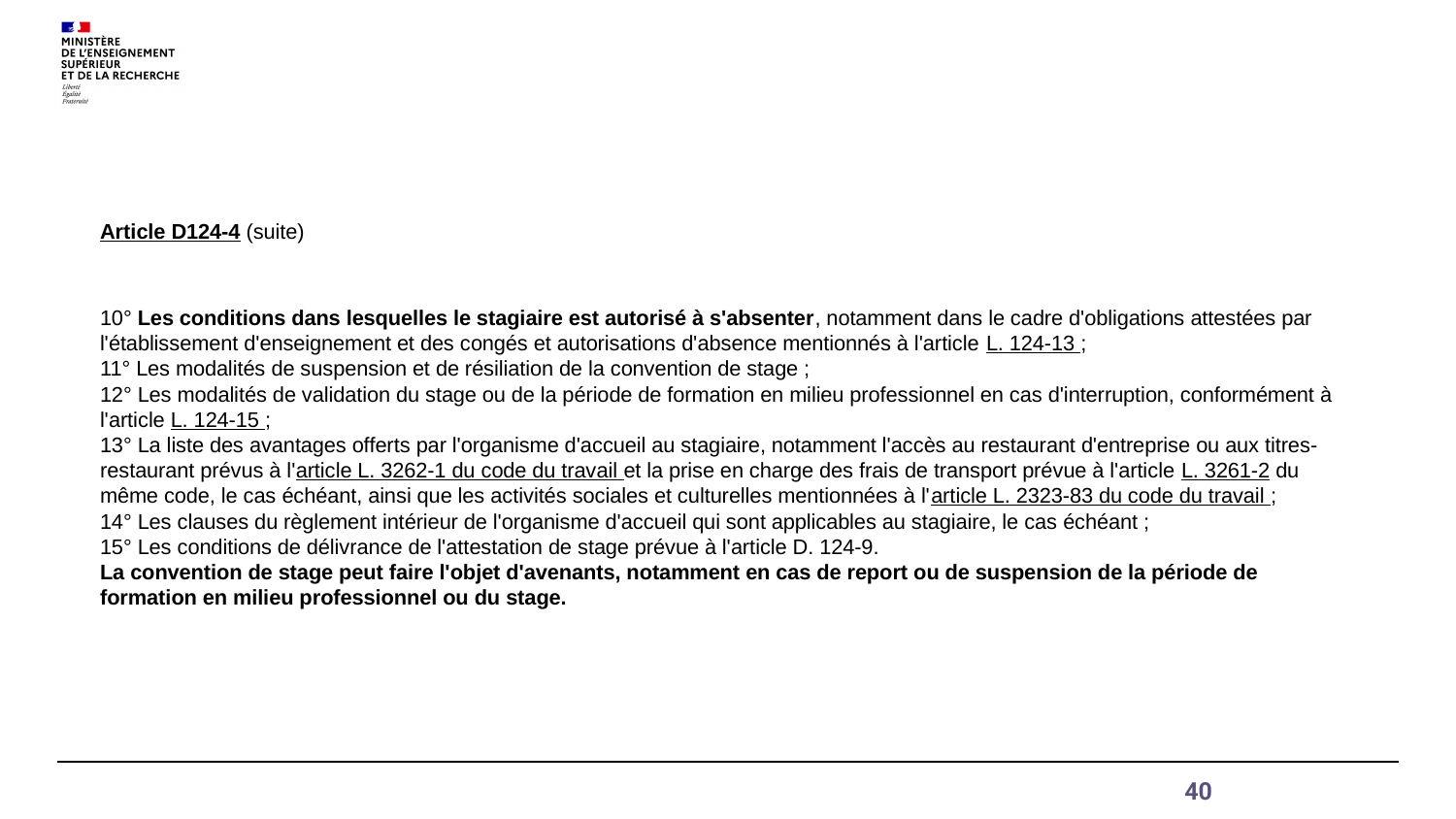

#
Article D124-4 (suite)
10° Les conditions dans lesquelles le stagiaire est autorisé à s'absenter, notamment dans le cadre d'obligations attestées par l'établissement d'enseignement et des congés et autorisations d'absence mentionnés à l'article L. 124-13 ;
11° Les modalités de suspension et de résiliation de la convention de stage ;
12° Les modalités de validation du stage ou de la période de formation en milieu professionnel en cas d'interruption, conformément à l'article L. 124-15 ;
13° La liste des avantages offerts par l'organisme d'accueil au stagiaire, notamment l'accès au restaurant d'entreprise ou aux titres-restaurant prévus à l'article L. 3262-1 du code du travail et la prise en charge des frais de transport prévue à l'article L. 3261-2 du même code, le cas échéant, ainsi que les activités sociales et culturelles mentionnées à l'article L. 2323-83 du code du travail ;
14° Les clauses du règlement intérieur de l'organisme d'accueil qui sont applicables au stagiaire, le cas échéant ;
15° Les conditions de délivrance de l'attestation de stage prévue à l'article D. 124-9.
La convention de stage peut faire l'objet d'avenants, notamment en cas de report ou de suspension de la période de formation en milieu professionnel ou du stage.

40